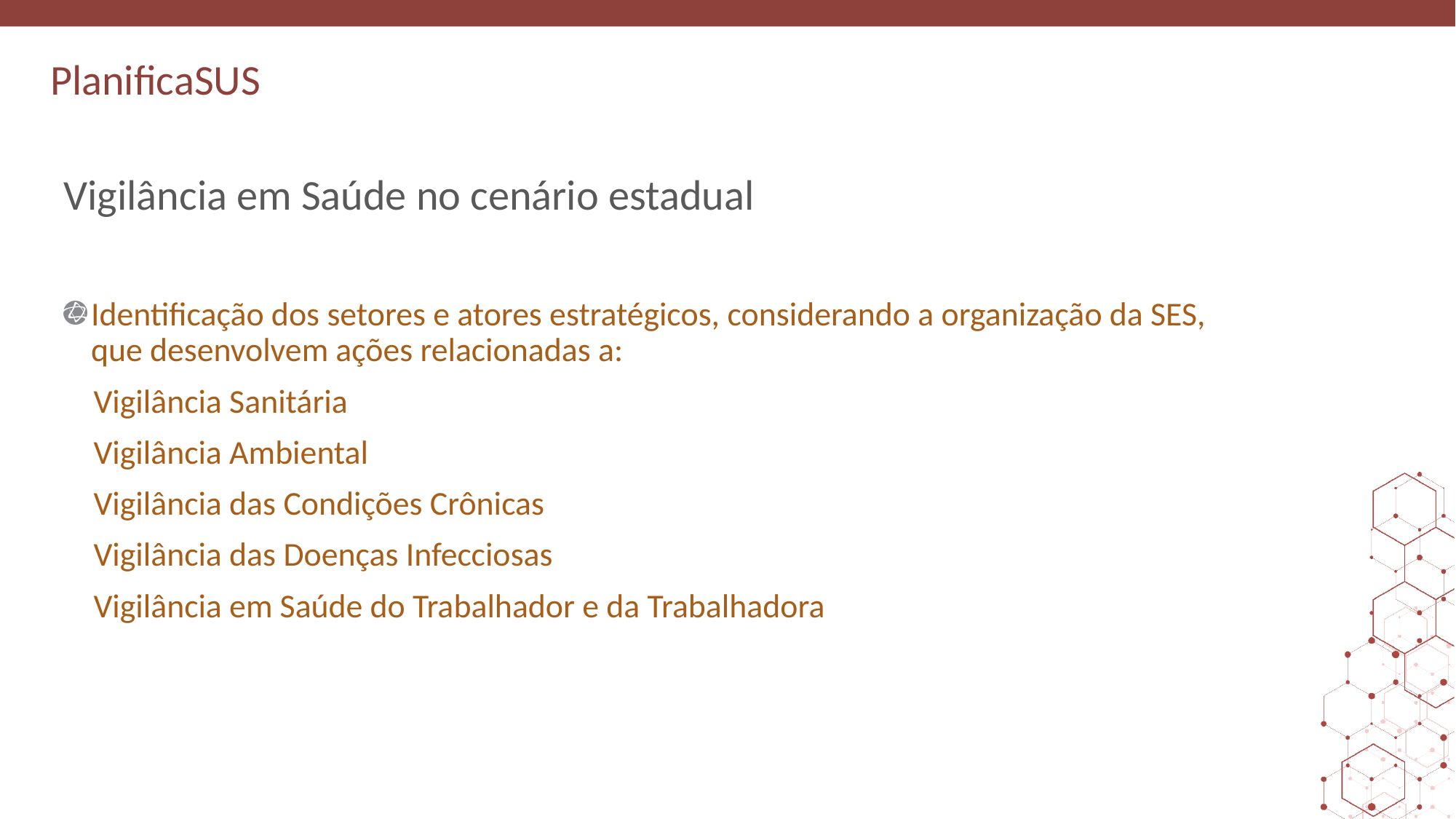

# Vigilância em Saúde no cenário estadual
Identificação dos setores e atores estratégicos, considerando a organização da SES, que desenvolvem ações relacionadas a:
    Vigilância Sanitária
    Vigilância Ambiental
    Vigilância das Condições Crônicas
    Vigilância das Doenças Infecciosas
    Vigilância em Saúde do Trabalhador e da Trabalhadora